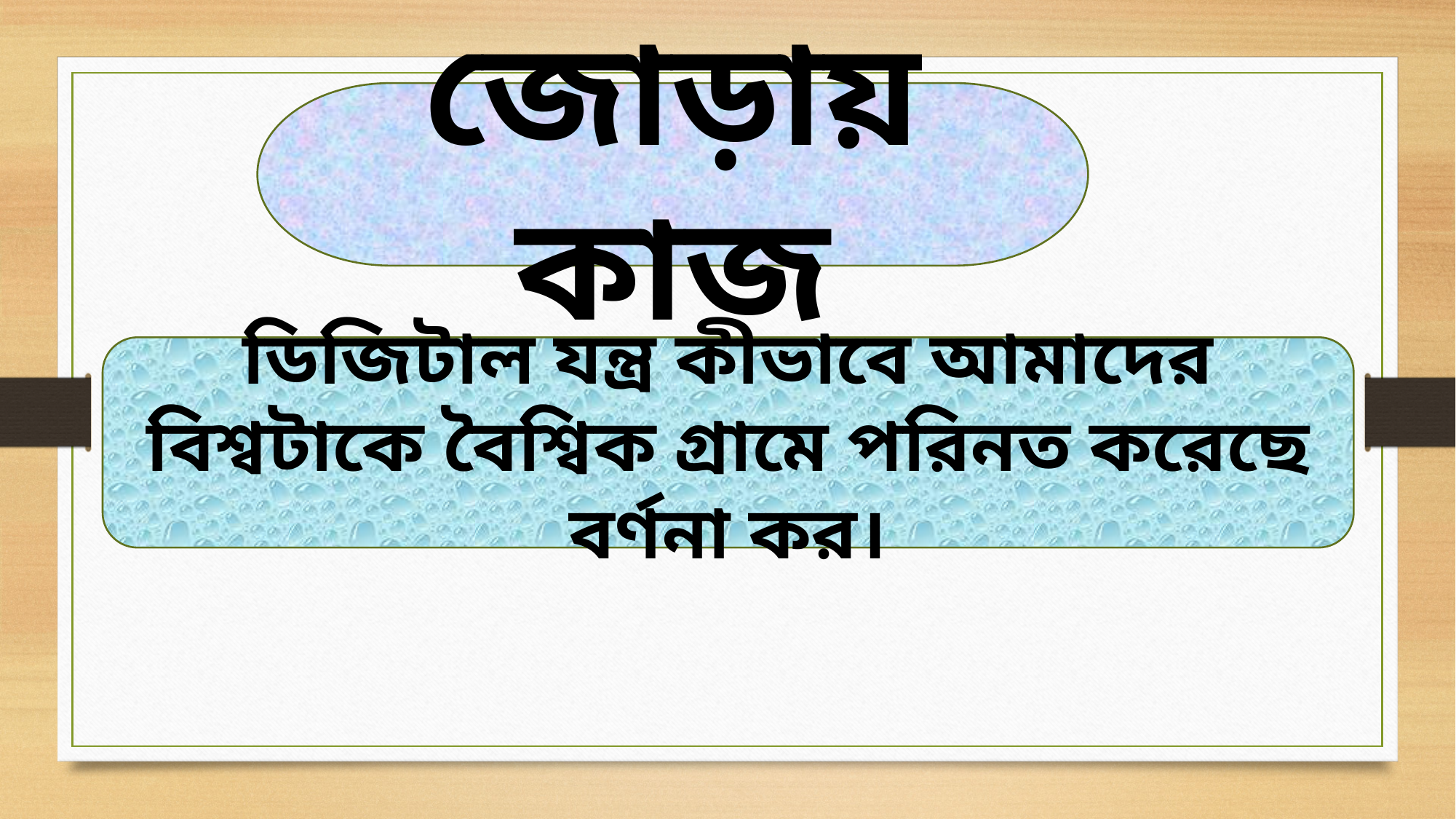

জোড়ায় কাজ
ডিজিটাল যন্ত্র কীভাবে আমাদের বিশ্বটাকে বৈশ্বিক গ্রামে পরিনত করেছে বর্ণনা কর।